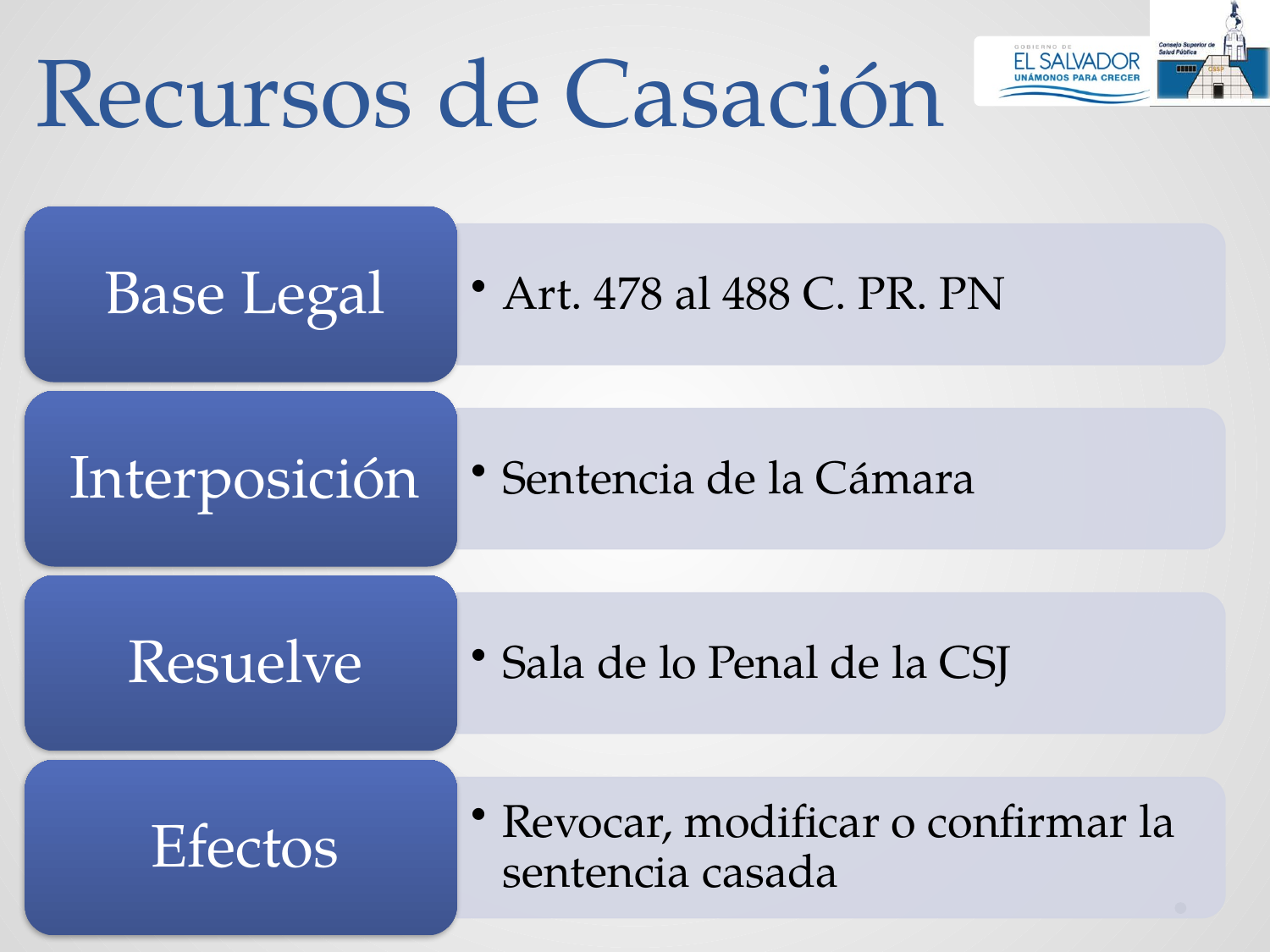

# Recursos de Casación
Art. 478 al 488 C. PR. PN
Base Legal
Sentencia de la Cámara
Interposición
Sala de lo Penal de la CSJ
Resuelve
Revocar, modificar o confirmar la sentencia casada
Efectos